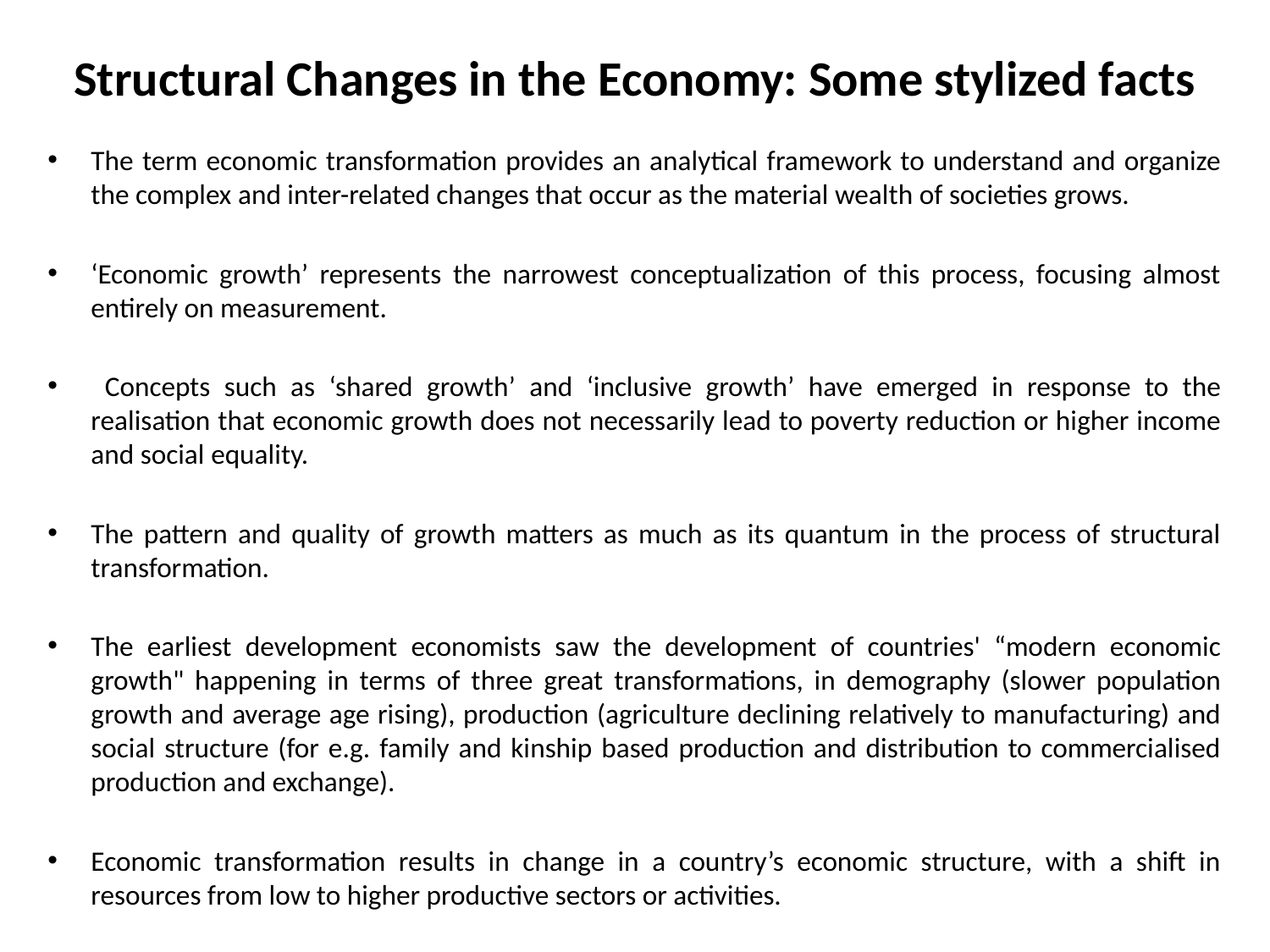

# Structural Changes in the Economy: Some stylized facts
The term economic transformation provides an analytical framework to understand and organize the complex and inter-related changes that occur as the material wealth of societies grows.

‘Economic growth’ represents the narrowest conceptualization of this process, focusing almost entirely on measurement.

 Concepts such as ‘shared growth’ and ‘inclusive growth’ have emerged in response to the realisation that economic growth does not necessarily lead to poverty reduction or higher income and social equality.

The pattern and quality of growth matters as much as its quantum in the process of structural transformation.

The earliest development economists saw the development of countries' “modern economic growth" happening in terms of three great transformations, in demography (slower population growth and average age rising), production (agriculture declining relatively to manufacturing) and social structure (for e.g. family and kinship based production and distribution to commercialised production and exchange).

Economic transformation results in change in a country’s economic structure, with a shift in resources from low to higher productive sectors or activities.